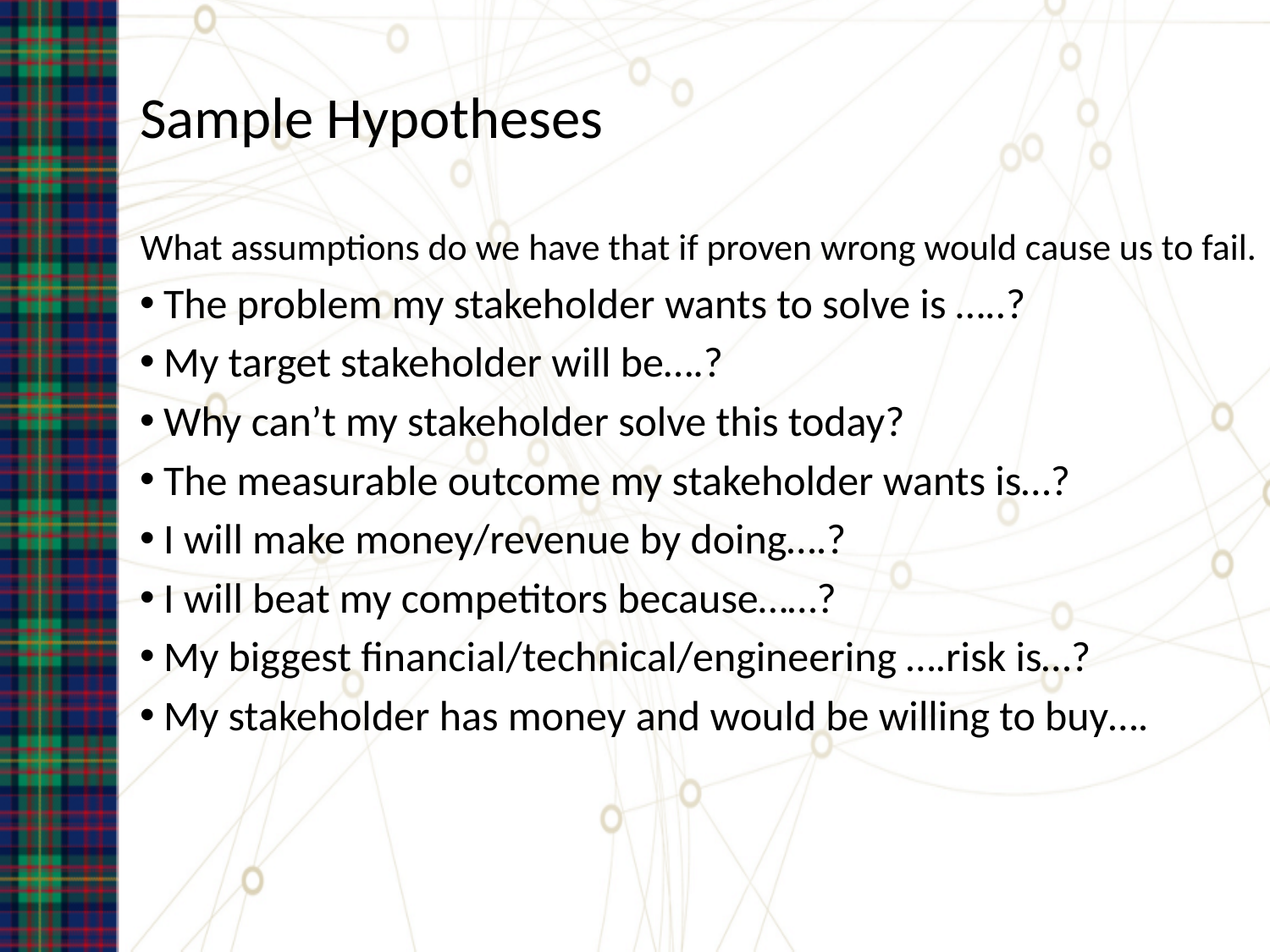

# Sample Hypotheses
What assumptions do we have that if proven wrong would cause us to fail.
The problem my stakeholder wants to solve is …..?
My target stakeholder will be….?
Why can’t my stakeholder solve this today?
The measurable outcome my stakeholder wants is…?
I will make money/revenue by doing….?
I will beat my competitors because……?
My biggest financial/technical/engineering ….risk is…?
My stakeholder has money and would be willing to buy….